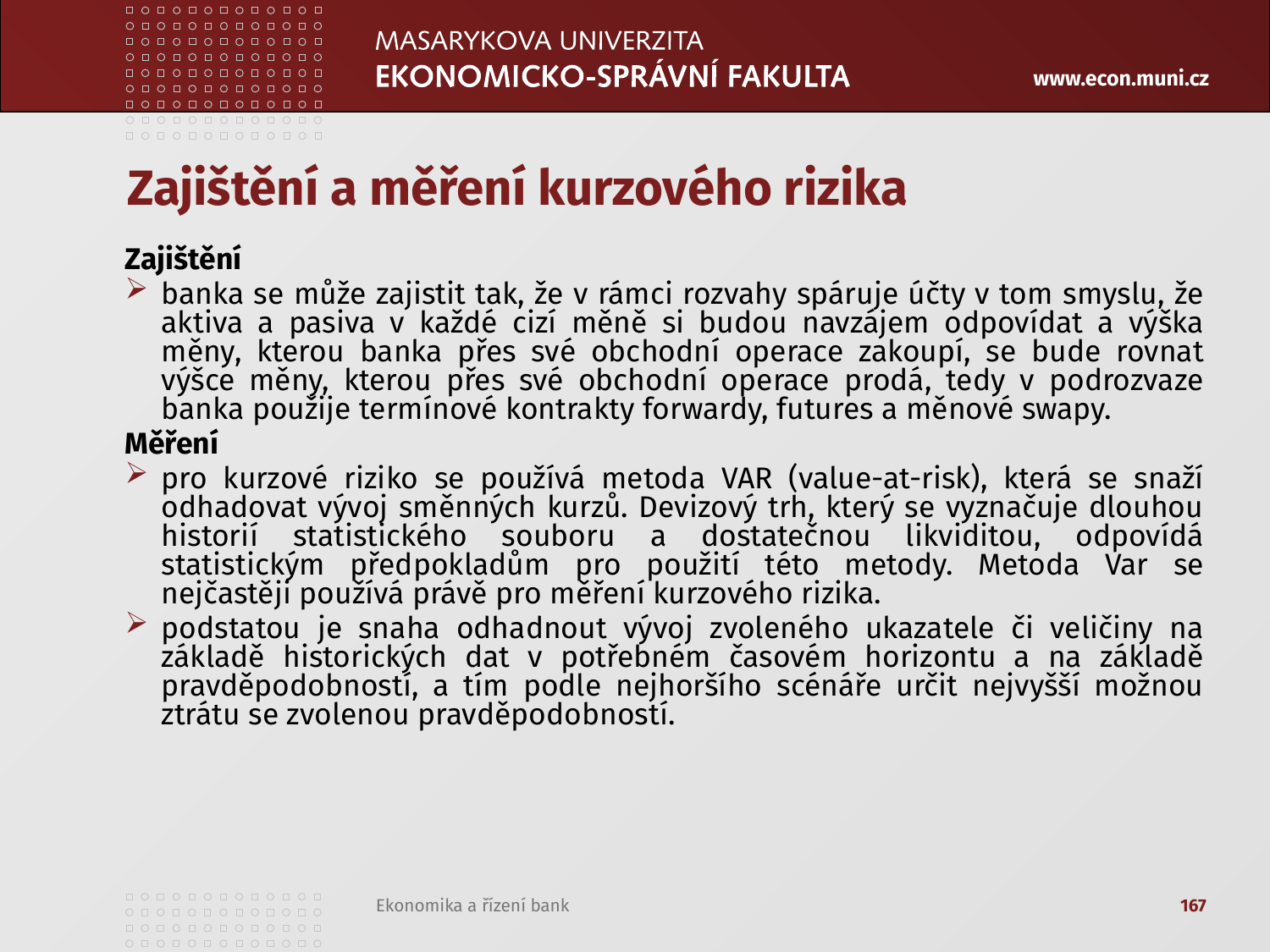

# Zajištění a měření kurzového rizika
Zajištění
banka se může zajistit tak, že v rámci rozvahy spáruje účty v tom smyslu, že aktiva a pasiva v každé cizí měně si budou navzájem odpovídat a výška měny, kterou banka přes své obchodní operace zakoupí, se bude rovnat výšce měny, kterou přes své obchodní operace prodá, tedy v podrozvaze banka použije termínové kontrakty forwardy, futures a měnové swapy.
Měření
pro kurzové riziko se používá metoda VAR (value-at-risk), která se snaží odhadovat vývoj směnných kurzů. Devizový trh, který se vyznačuje dlouhou historií statistického souboru a dostatečnou likviditou, odpovídá statistickým předpokladům pro použití této metody. Metoda Var se nejčastěji používá právě pro měření kurzového rizika.
podstatou je snaha odhadnout vývoj zvoleného ukazatele či veličiny na základě historických dat v potřebném časovém horizontu a na základě pravděpodobností, a tím podle nejhoršího scénáře určit nejvyšší možnou ztrátu se zvolenou pravděpodobností.
167
Ekonomika a řízení bank